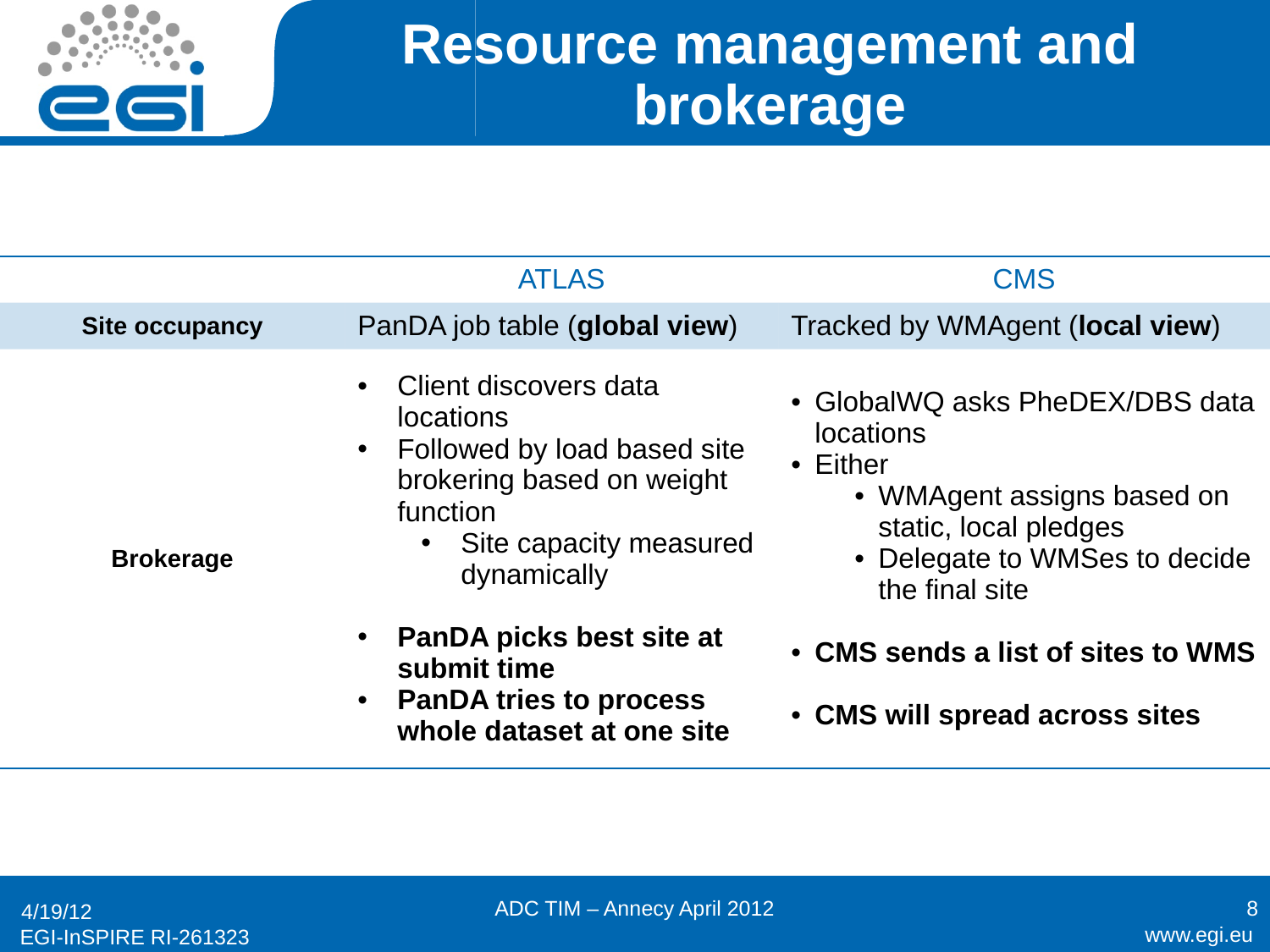

# Resource management and brokerage
|  | ATLAS | CMS |
| --- | --- | --- |
| Site occupancy | PanDA job table (global view) | Tracked by WMAgent (local view) |
| Brokerage | Client discovers data locations Followed by load based site brokering based on weight function Site capacity measured dynamically PanDA picks best site at submit time PanDA tries to process whole dataset at one site | GlobalWQ asks PheDEX/DBS data locations Either WMAgent assigns based on static, local pledges Delegate to WMSes to decide the final site CMS sends a list of sites to WMS CMS will spread across sites |
ADC TIM – Annecy April 2012
8
4/19/12